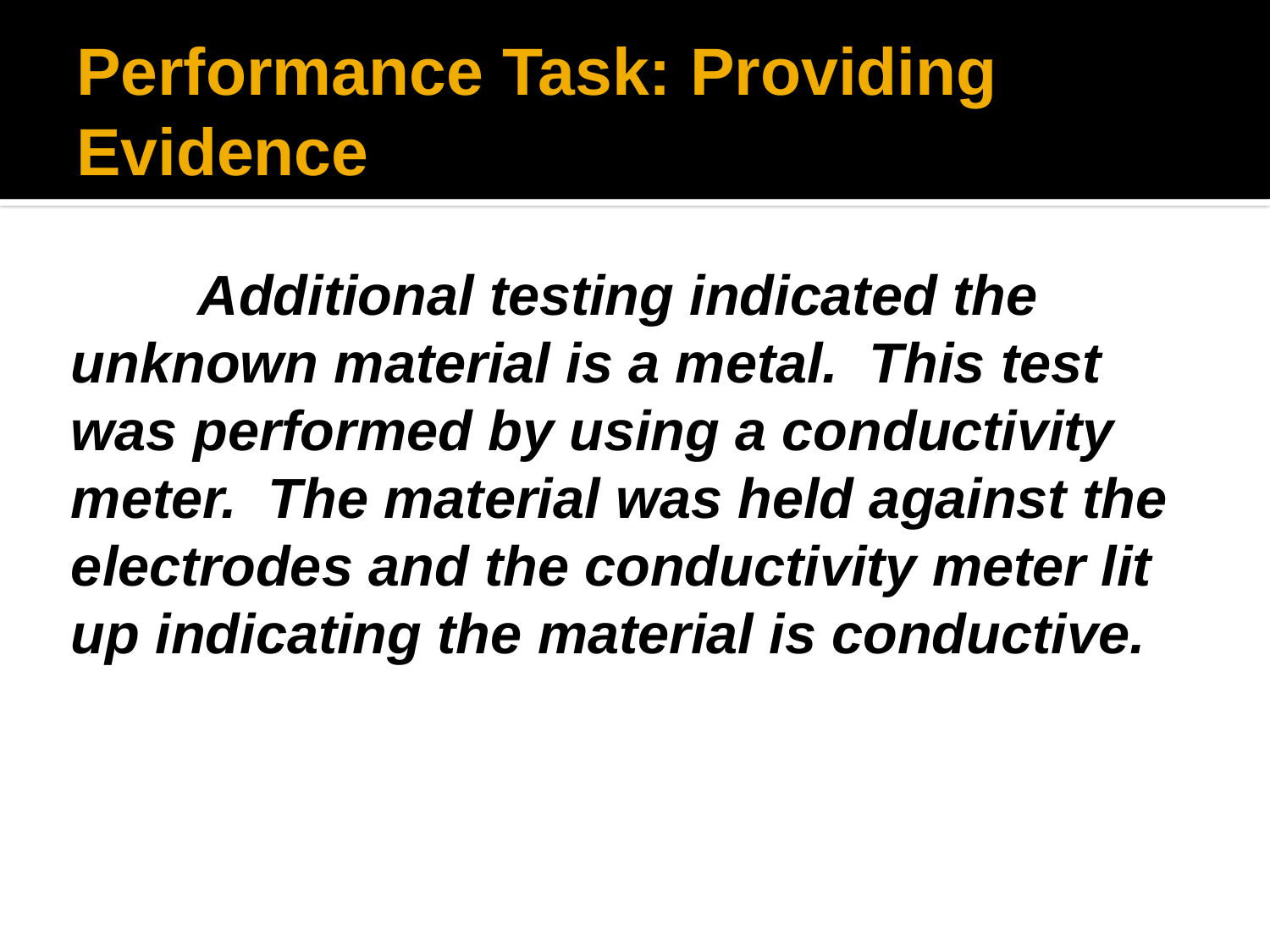

# Performance Task: Providing Evidence
	Additional testing indicated the unknown material is a metal.  This test was performed by using a conductivity meter.  The material was held against the electrodes and the conductivity meter lit up indicating the material is conductive.